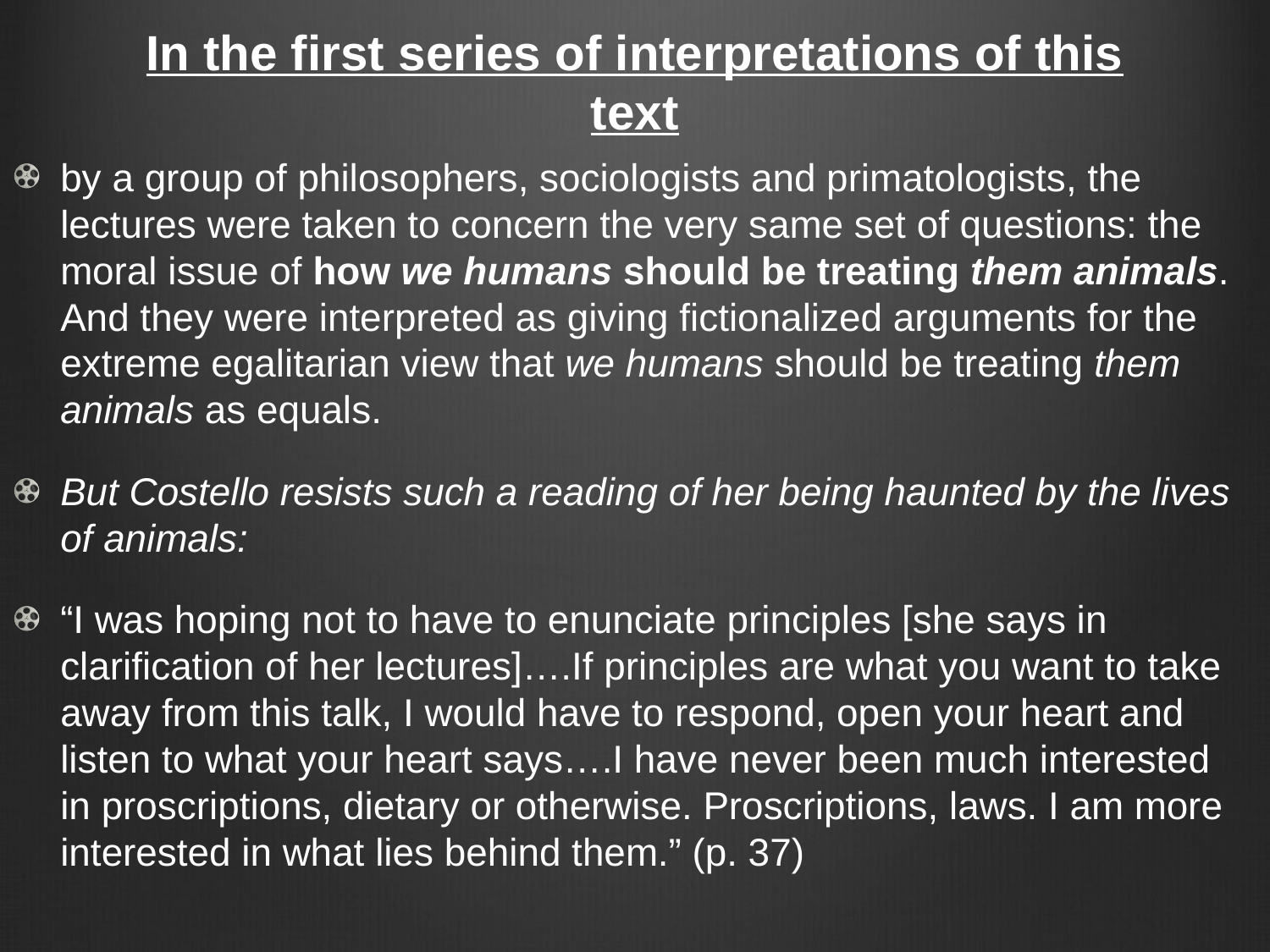

# In the first series of interpretations of this text
by a group of philosophers, sociologists and primatologists, the lectures were taken to concern the very same set of questions: the moral issue of how we humans should be treating them animals. And they were interpreted as giving fictionalized arguments for the extreme egalitarian view that we humans should be treating them animals as equals.
But Costello resists such a reading of her being haunted by the lives of animals:
“I was hoping not to have to enunciate principles [she says in clarification of her lectures]….If principles are what you want to take away from this talk, I would have to respond, open your heart and listen to what your heart says….I have never been much interested in proscriptions, dietary or otherwise. Proscriptions, laws. I am more interested in what lies behind them.” (p. 37)